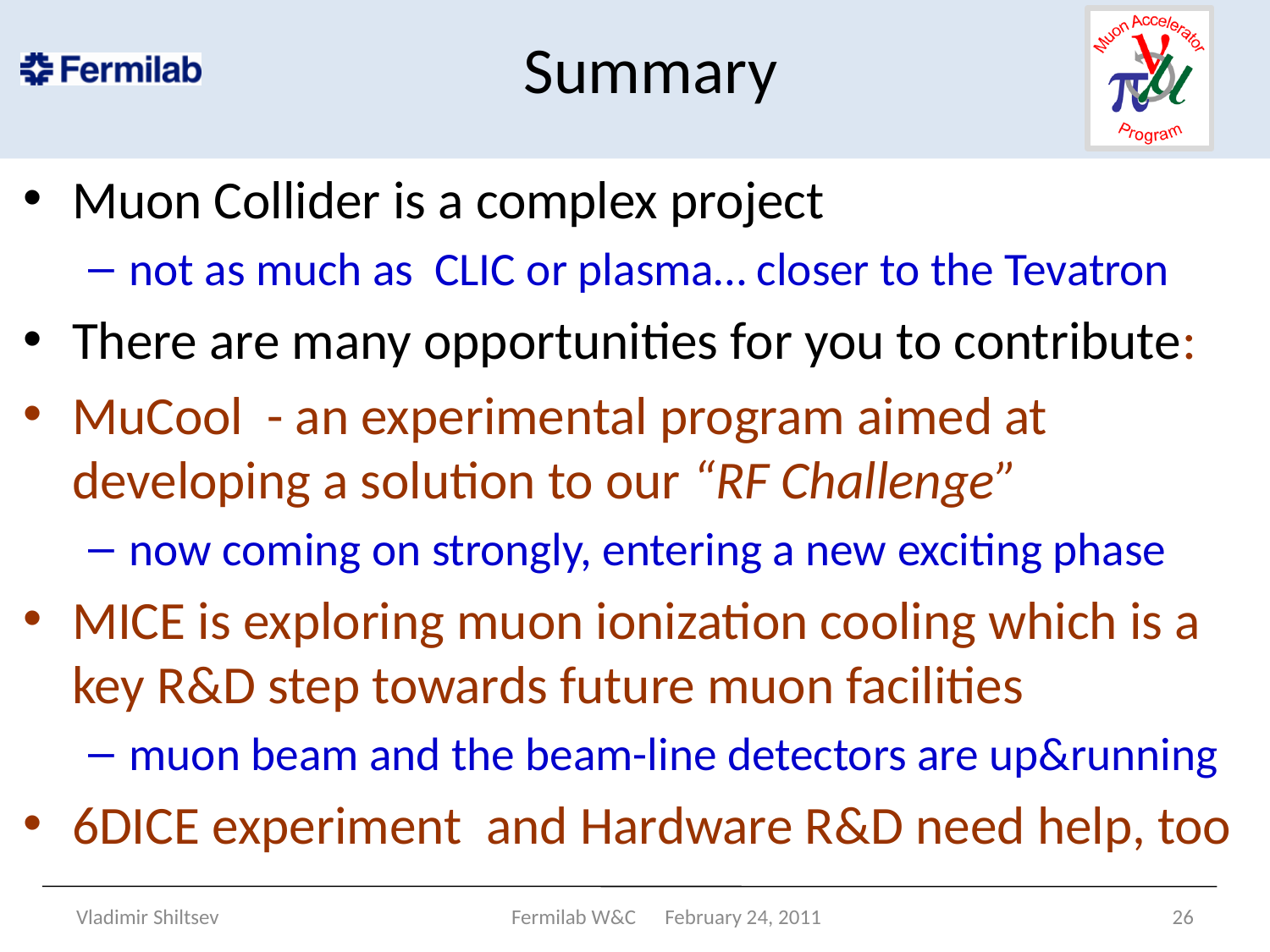

# Summary
Muon Collider is a complex project
not as much as  CLIC or plasma… closer to the Tevatron
There are many opportunities for you to contribute:
MuCool  - an experimental program aimed at developing a solution to our “RF Challenge”
now coming on strongly, entering a new exciting phase
MICE is exploring muon ionization cooling which is a key R&D step towards future muon facilities
muon beam and the beam-line detectors are up&running
6DICE experiment  and Hardware R&D need help, too

Vladimir Shiltsev
Fermilab W&C      February 24, 2011
26